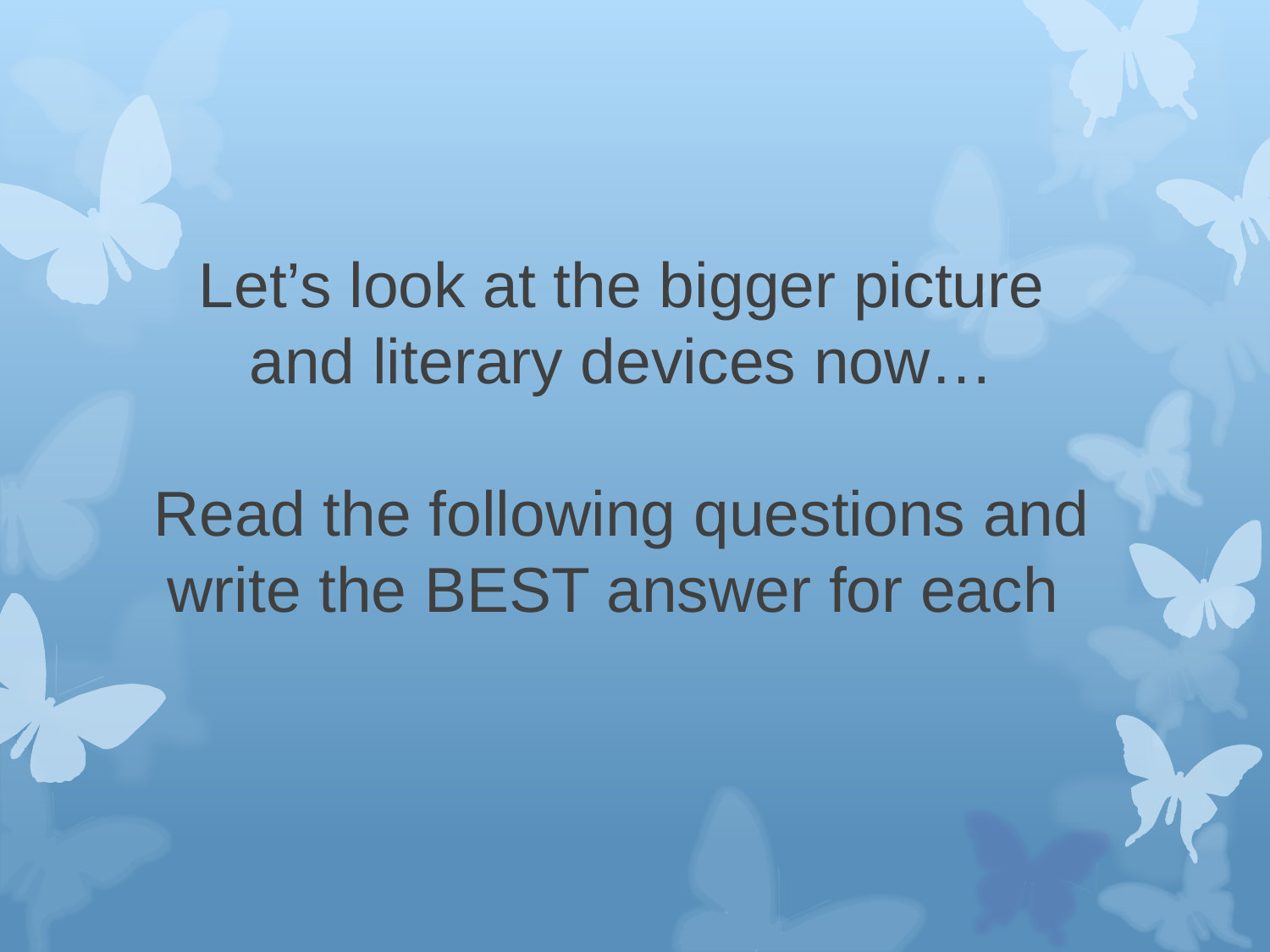

# Let’s look at the bigger picture and literary devices now… Read the following questions and write the BEST answer for each